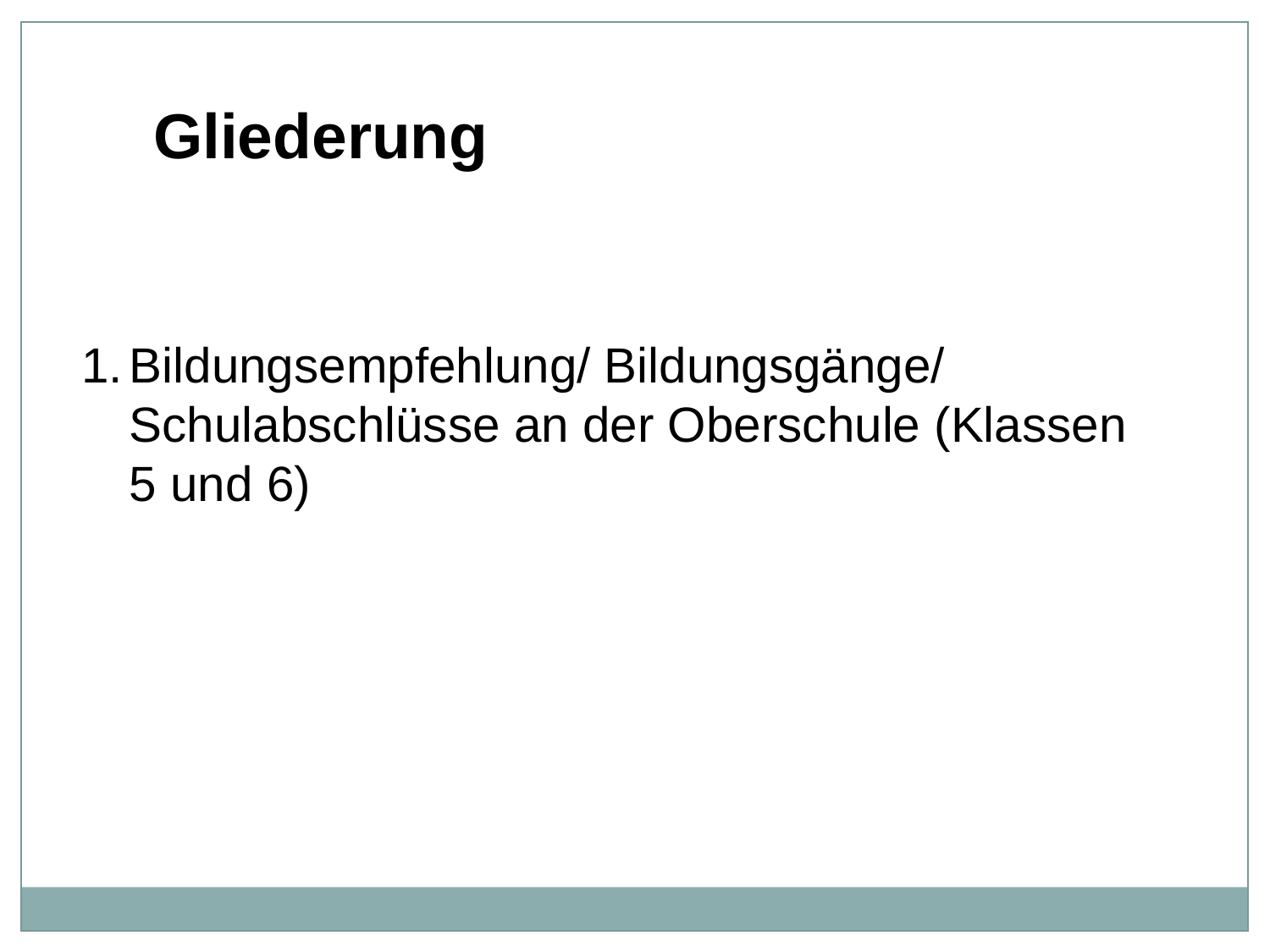

Gliederung

Bildungsempfehlung/ Bildungsgänge/ Schulabschlüsse an der Oberschule (Klassen 5 und 6)